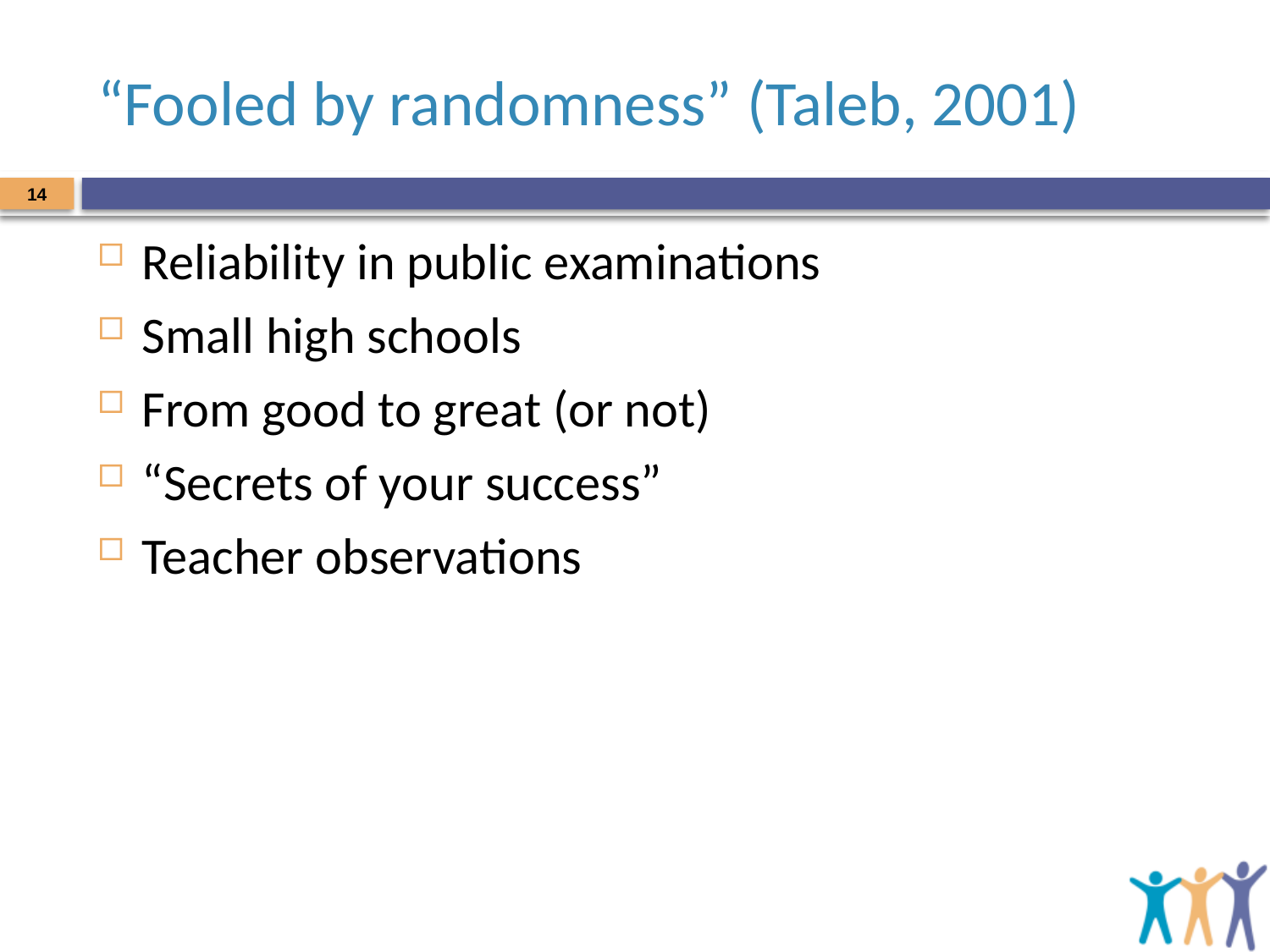

# “Fooled by randomness” (Taleb, 2001)
14
Reliability in public examinations
Small high schools
From good to great (or not)
“Secrets of your success”
Teacher observations